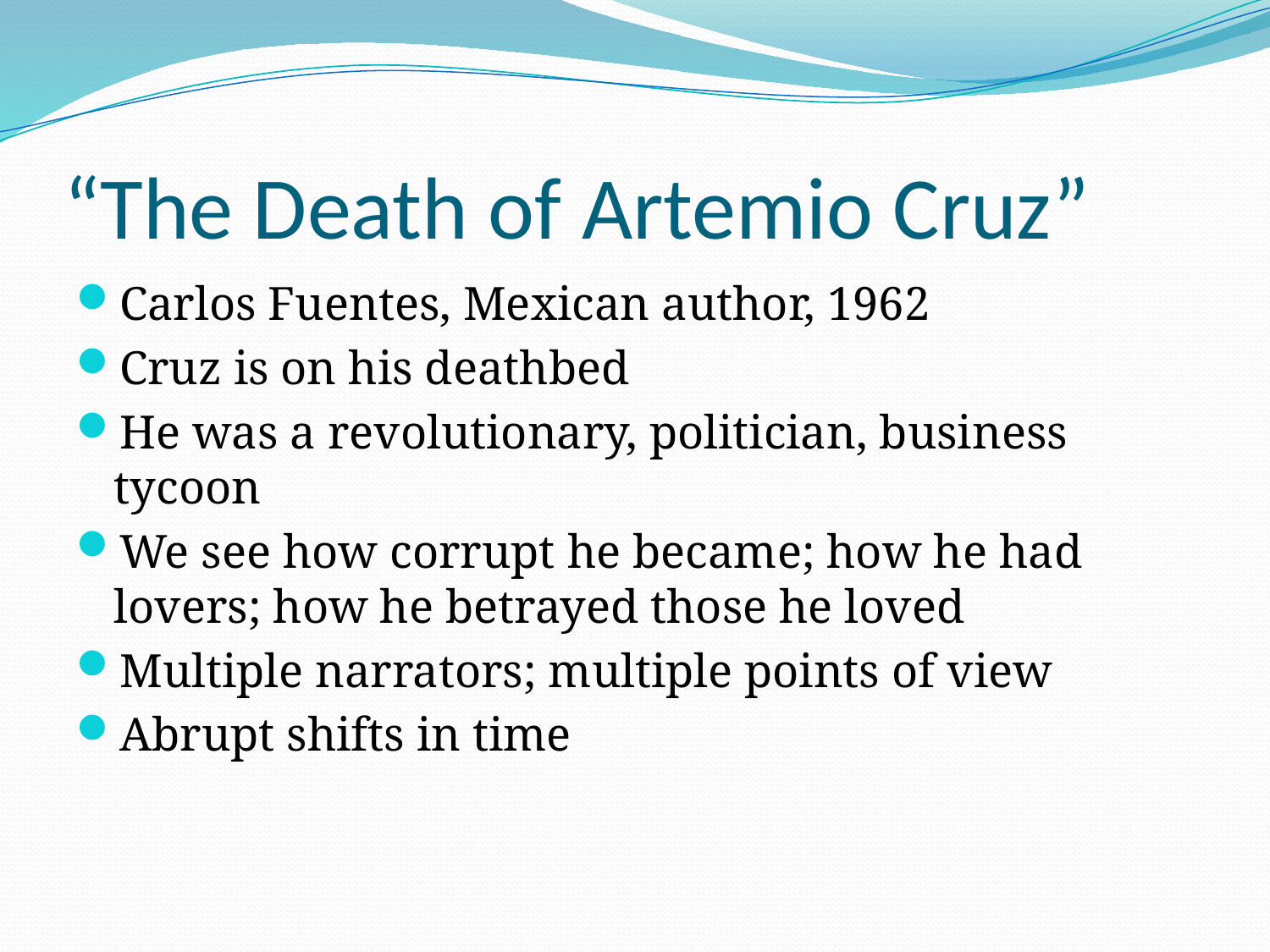

# “The Death of Artemio Cruz”
Carlos Fuentes, Mexican author, 1962
Cruz is on his deathbed
He was a revolutionary, politician, business tycoon
We see how corrupt he became; how he had lovers; how he betrayed those he loved
Multiple narrators; multiple points of view
Abrupt shifts in time